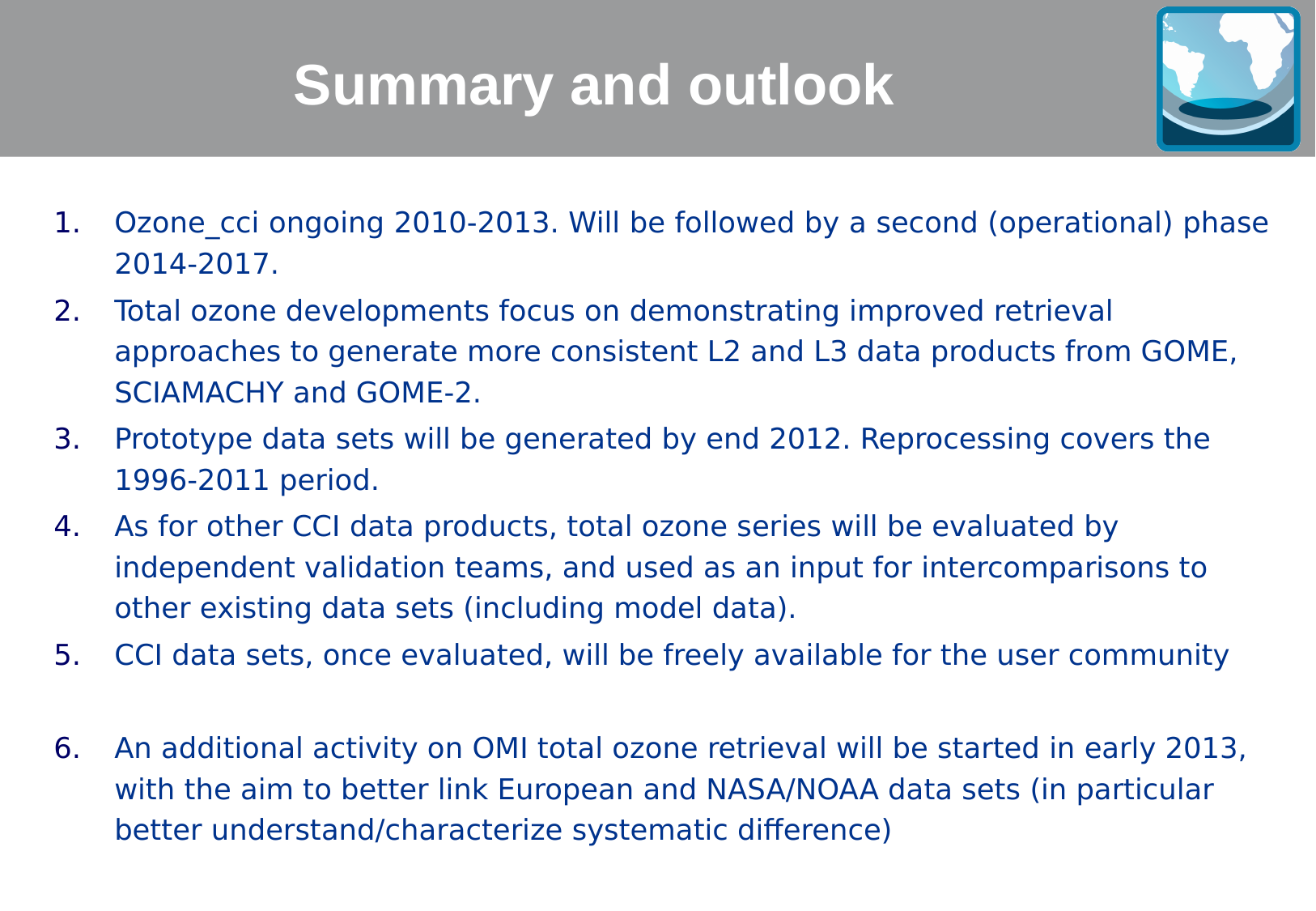

# Summary and outlook
Ozone_cci ongoing 2010-2013. Will be followed by a second (operational) phase 2014-2017.
Total ozone developments focus on demonstrating improved retrieval approaches to generate more consistent L2 and L3 data products from GOME, SCIAMACHY and GOME-2.
Prototype data sets will be generated by end 2012. Reprocessing covers the 1996-2011 period.
As for other CCI data products, total ozone series will be evaluated by independent validation teams, and used as an input for intercomparisons to other existing data sets (including model data).
CCI data sets, once evaluated, will be freely available for the user community

An additional activity on OMI total ozone retrieval will be started in early 2013, with the aim to better link European and NASA/NOAA data sets (in particular better understand/characterize systematic difference)